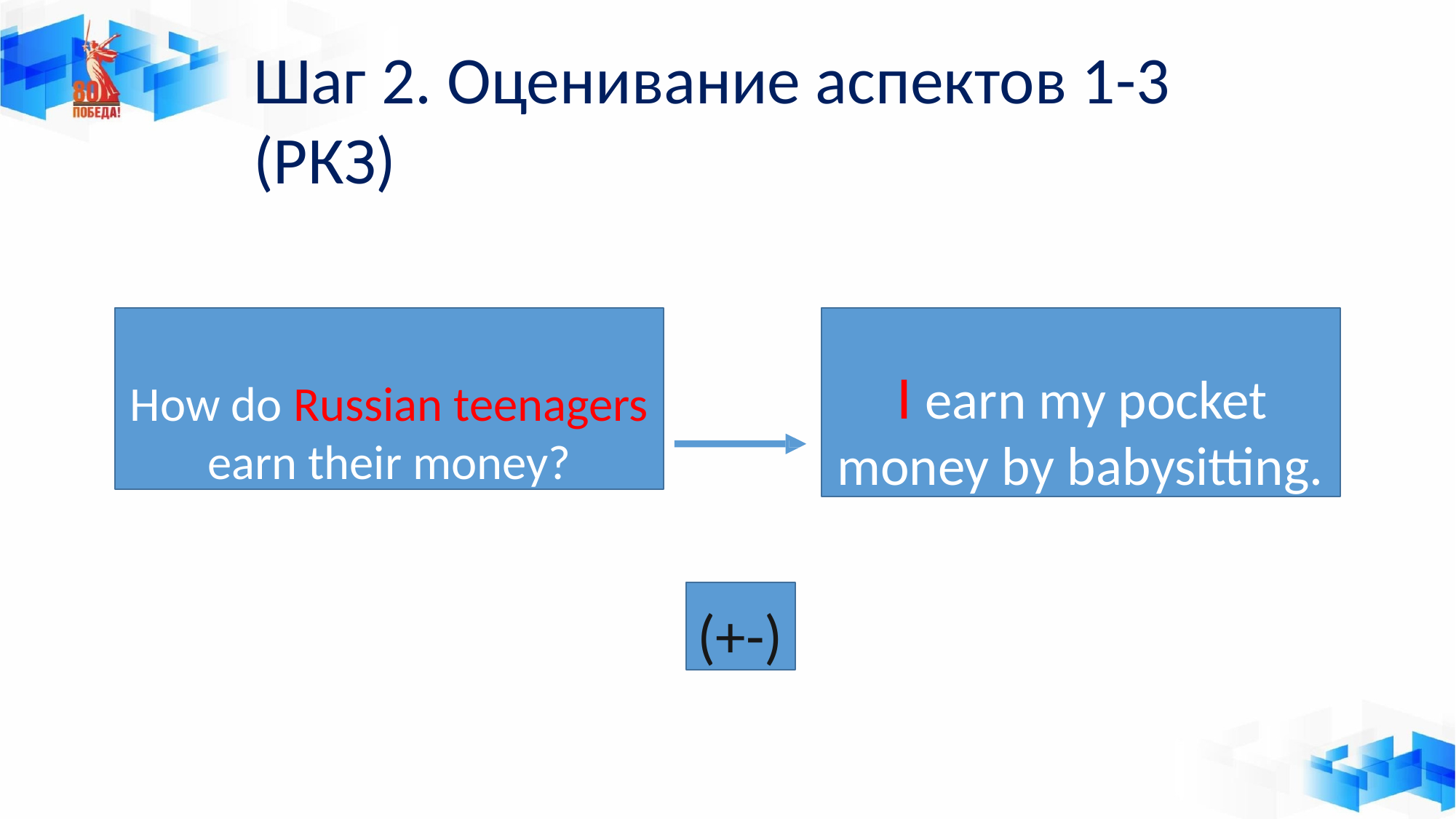

# Шаг 2. Оценивание аспектов 1-3 (РКЗ)

How do Russian teenagers earn their money?
I earn my pocket money by babysitting.

(+-)